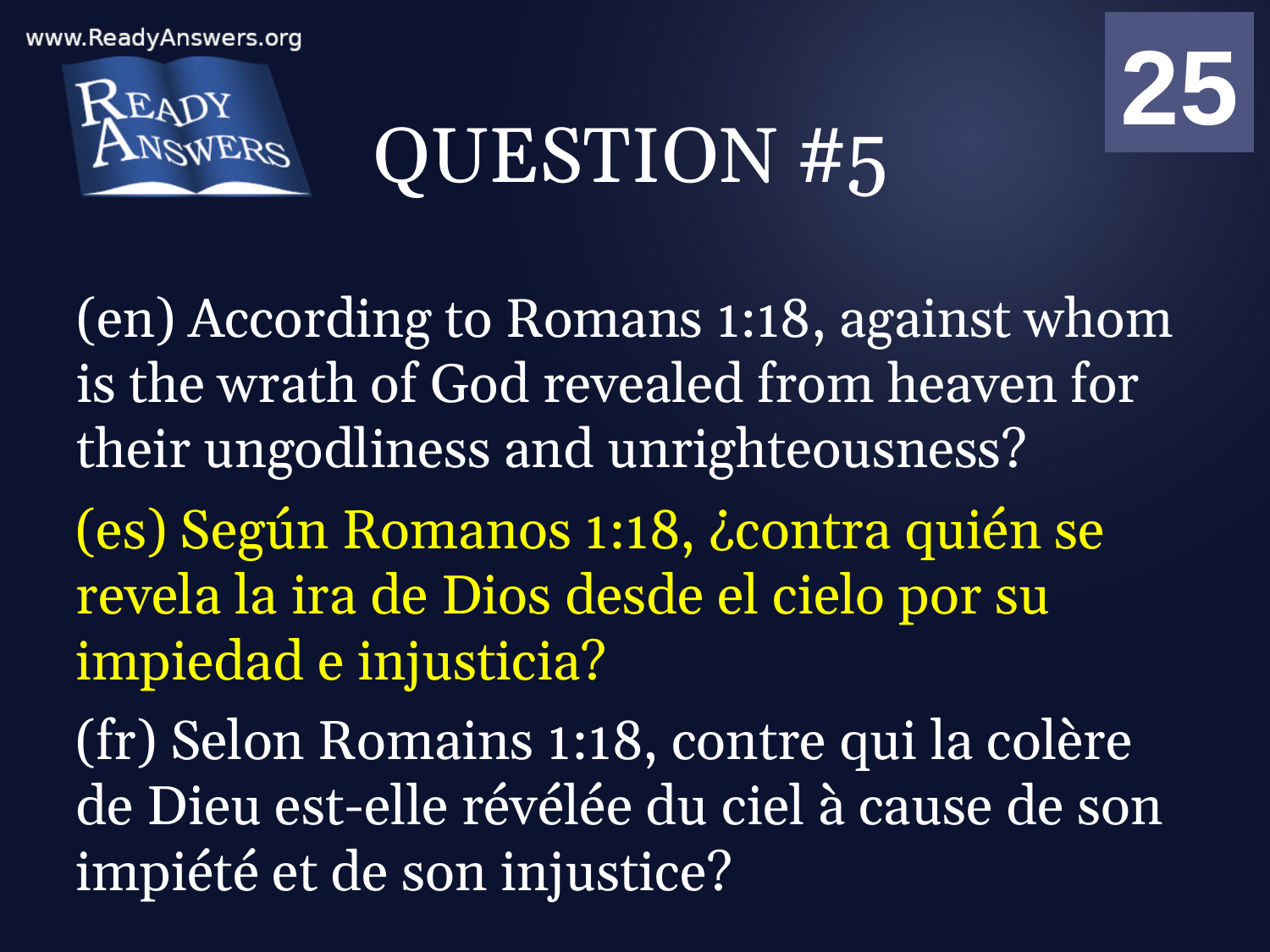

01
02
03
04
05
06
07
08
09
10
11
12
13
14
15
16
17
18
19
20
21
22
23
24
25
00
# QUESTION #5
(en) According to Romans 1:18, against whom is the wrath of God revealed from heaven for their ungodliness and unrighteousness?
(es) Según Romanos 1:18, ¿contra quién se revela la ira de Dios desde el cielo por su impiedad e injusticia?
(fr) Selon Romains 1:18, contre qui la colère de Dieu est-elle révélée du ciel à cause de son impiété et de son injustice?